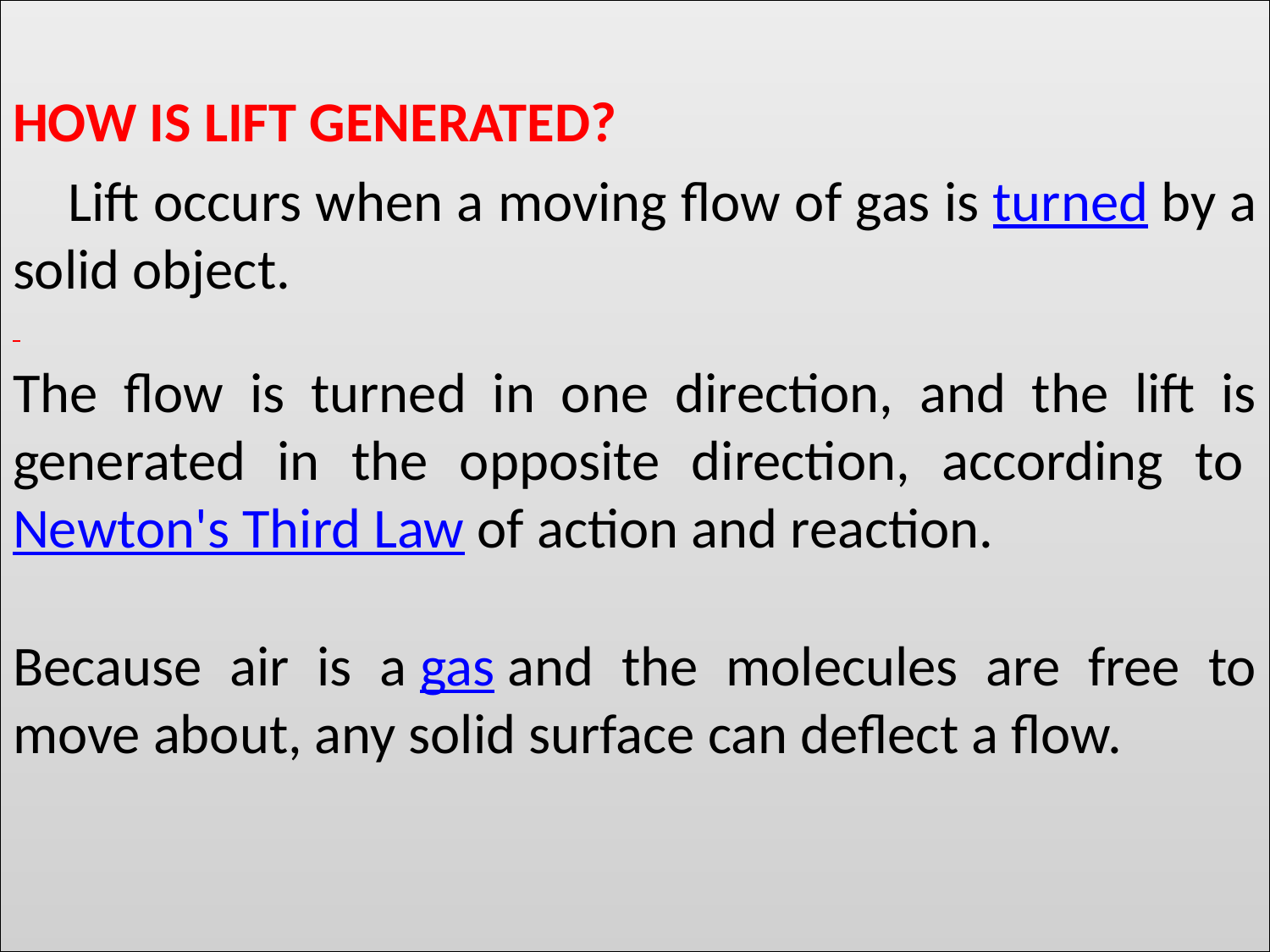

HOW IS LIFT GENERATED?
    Lift occurs when a moving flow of gas is turned by a solid object.

The flow is turned in one direction, and the lift is generated in the opposite direction, according to Newton's Third Law of action and reaction.

Because air is a gas and the molecules are free to move about, any solid surface can deflect a flow.